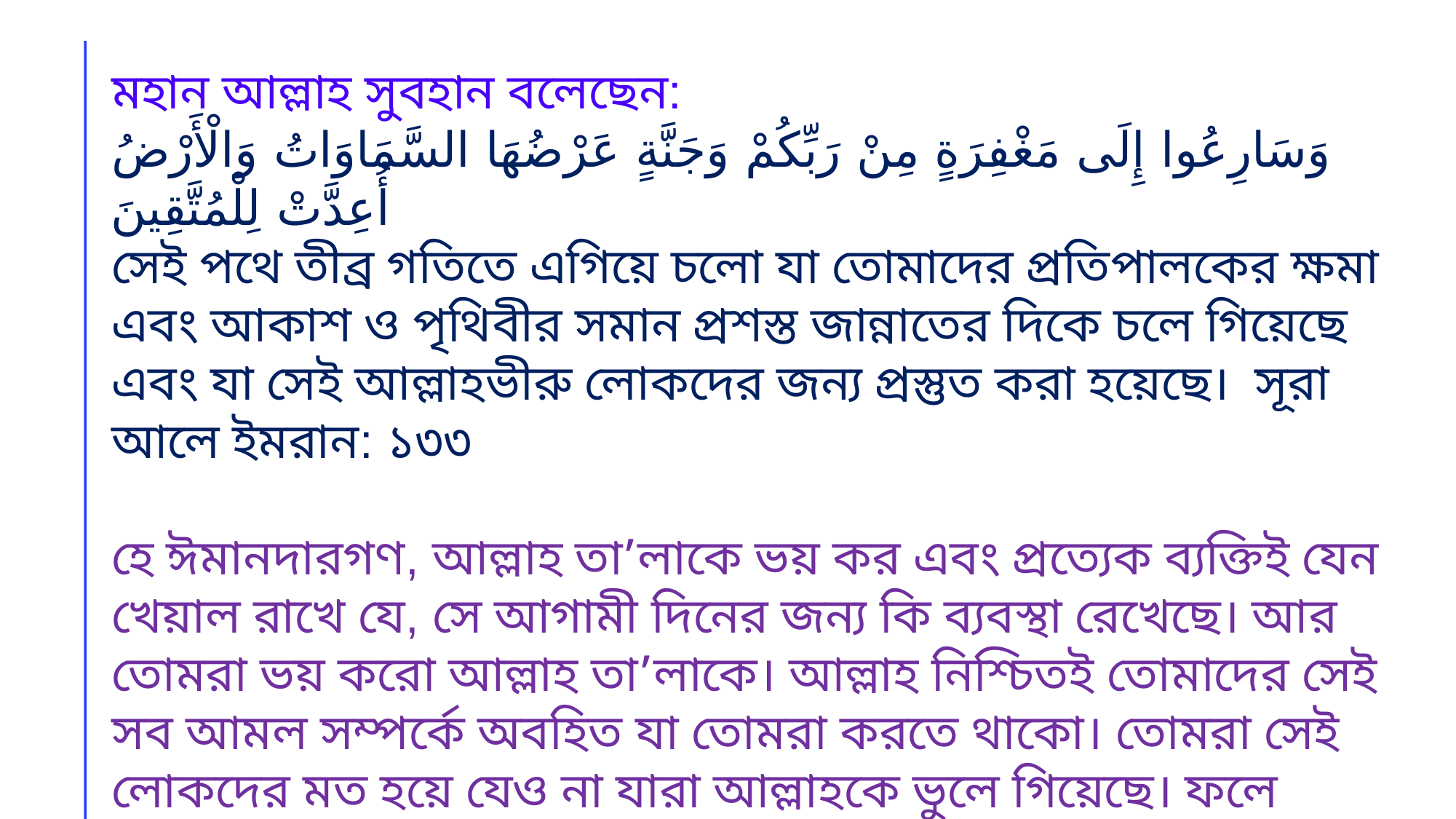

মহান আল্লাহ সুবহান বলেছেন:
وَسَارِعُوا إِلَى مَغْفِرَةٍ مِنْ رَبِّكُمْ وَجَنَّةٍ عَرْضُهَا السَّمَاوَاتُ وَالْأَرْضُ أُعِدَّتْ لِلْمُتَّقِينَ
সেই পথে তীব্র গতিতে এগিয়ে চলো যা তোমাদের প্রতিপালকের ক্ষমা এবং আকাশ ও পৃথিবীর সমান প্রশস্ত জান্নাতের দিকে চলে গিয়েছে এবং যা সেই আল্লাহভীরু লোকদের জন্য প্রস্তুত করা হয়েছে।  সূরা আলে ইমরান: ১৩৩

হে ঈমানদারগণ, আল্লাহ তা’লাকে ভয় কর এবং প্রত্যেক ব্যক্তিই যেন খেয়াল রাখে যে, সে আগামী দিনের জন্য কি ব্যবস্থা রেখেছে। আর তোমরা ভয় করো আল্লাহ তা’লাকে। আল্লাহ নিশ্চিতই তোমাদের সেই সব আমল সম্পর্কে অবহিত যা তোমরা করতে থাকো। তোমরা সেই লোকদের মত হয়ে যেও না যারা আল্লাহকে ভুলে গিয়েছে। ফলে আল্লাহ তাদেরকে আত্মভোলা বানিয়ে দিয়েছেন। এসব লোকেরাই ফাসেক।
সুরা আল হাশর: ১৮-১৯